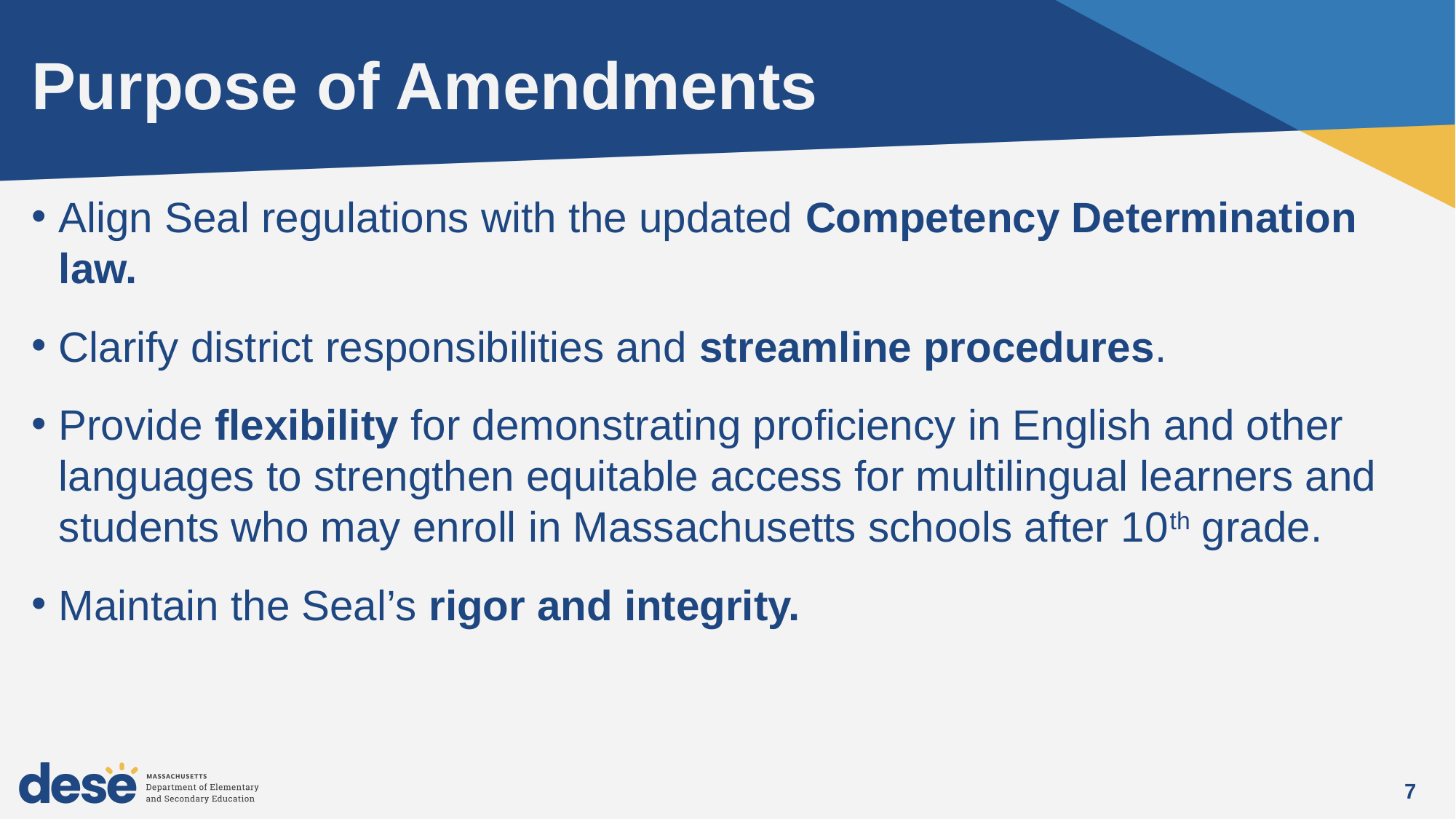

# Purpose of Amendments
Align Seal regulations with the updated Competency Determination law.
Clarify district responsibilities and streamline procedures.
Provide flexibility for demonstrating proficiency in English and other languages to strengthen equitable access for multilingual learners and students who may enroll in Massachusetts schools after 10th grade.
Maintain the Seal’s rigor and integrity.
7